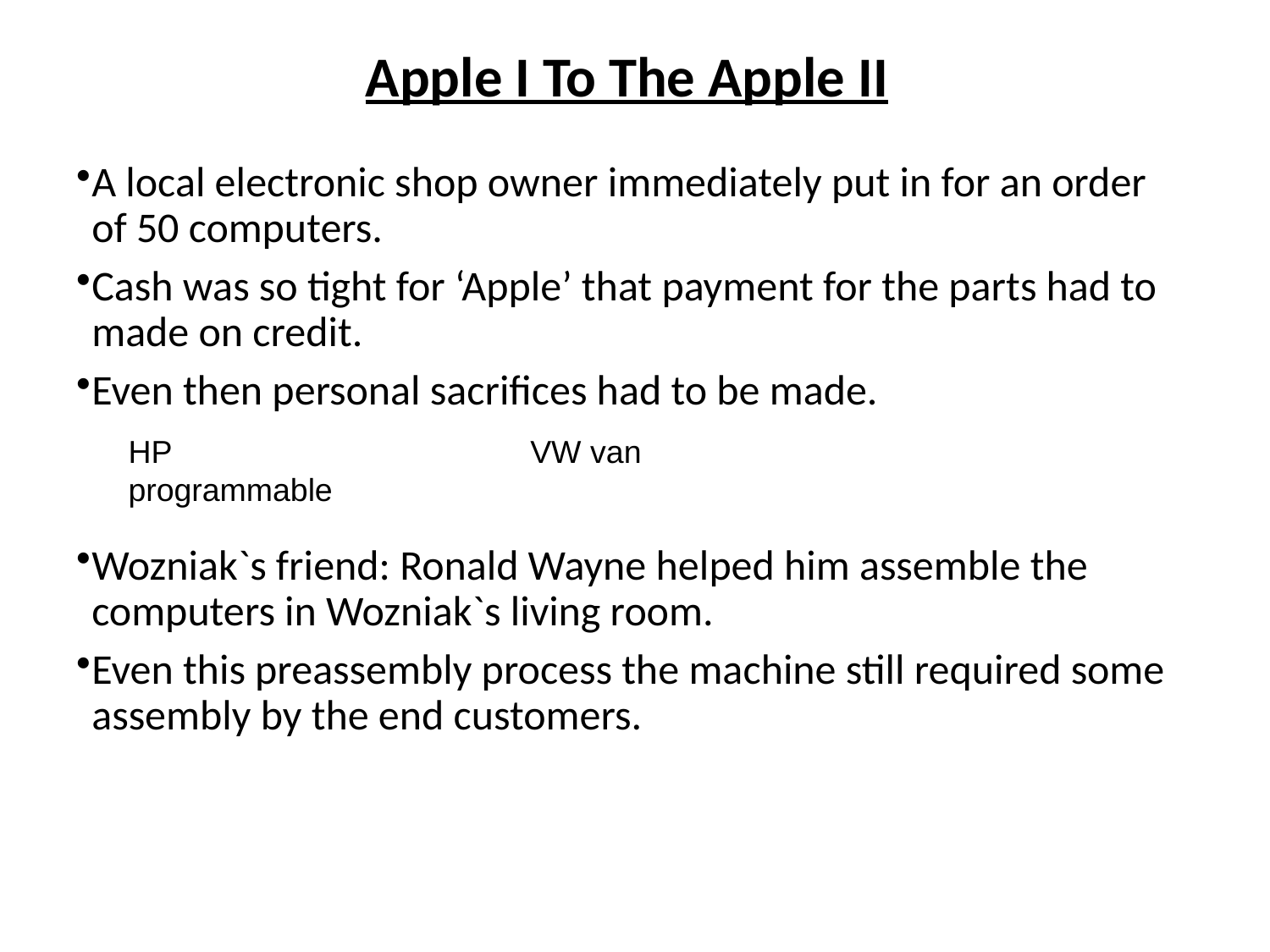

Apple I To The Apple II
A local electronic shop owner immediately put in for an order of 50 computers.
Cash was so tight for ‘Apple’ that payment for the parts had to made on credit.
Even then personal sacrifices had to be made.

Wozniak`s friend: Ronald Wayne helped him assemble the computers in Wozniak`s living room.
Even this preassembly process the machine still required some assembly by the end customers.
HP programmable
VW van